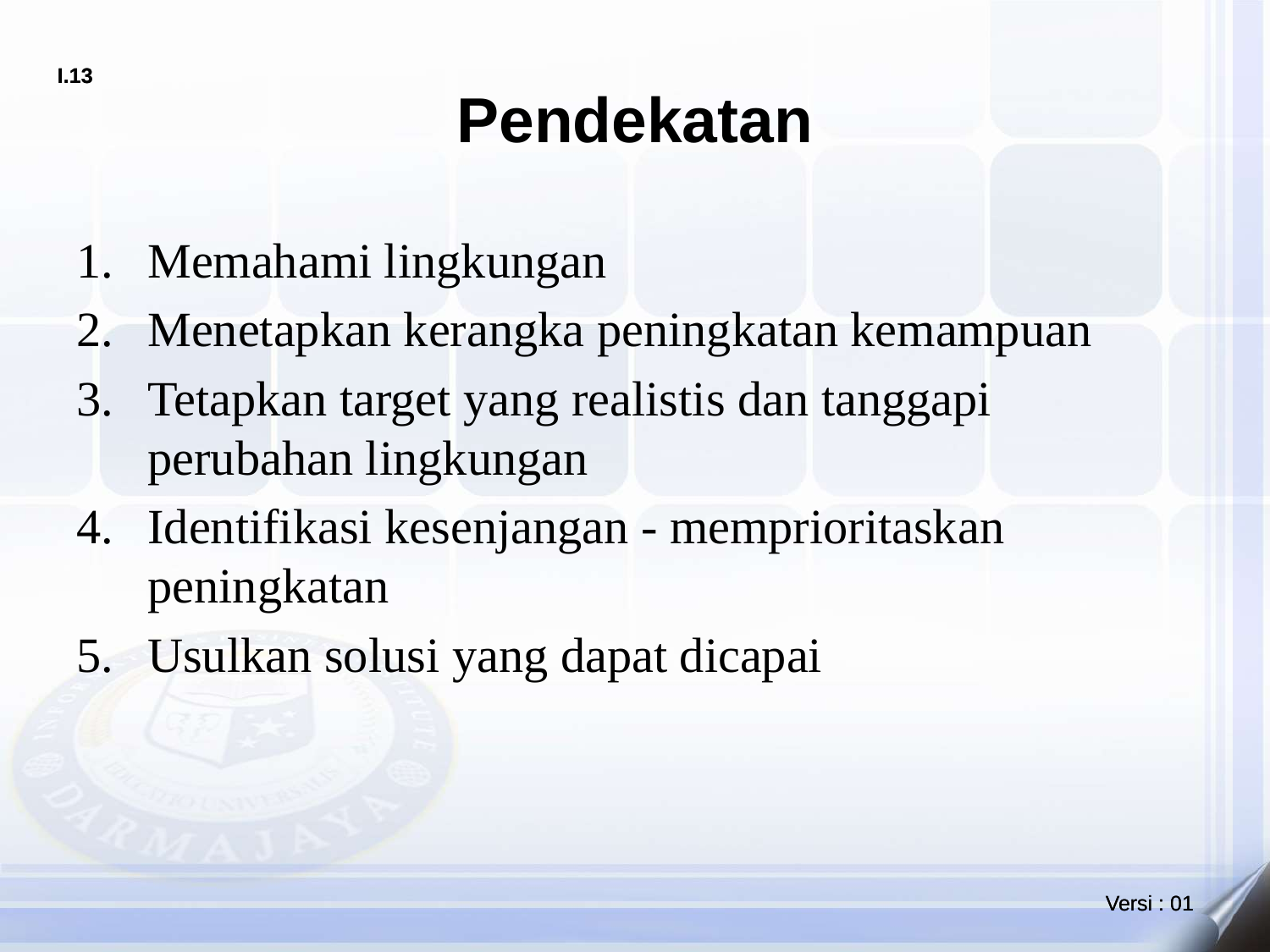

# Pendekatan
Memahami lingkungan
Menetapkan kerangka peningkatan kemampuan
Tetapkan target yang realistis dan tanggapi perubahan lingkungan
Identifikasi kesenjangan - memprioritaskan peningkatan
Usulkan solusi yang dapat dicapai